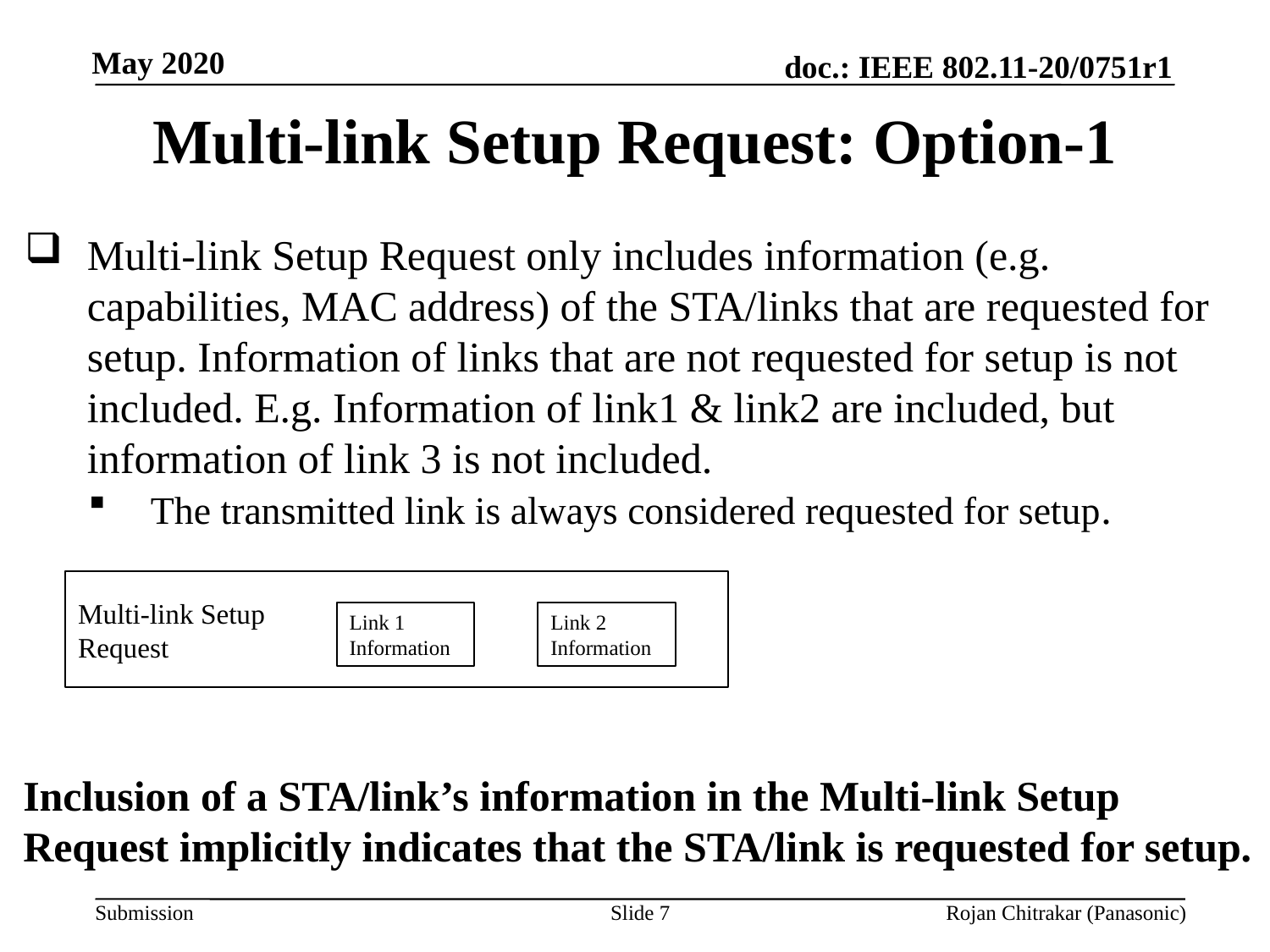

Multi-link Setup Request: Option-1
Multi-link Setup Request only includes information (e.g. capabilities, MAC address) of the STA/links that are requested for setup. Information of links that are not requested for setup is not included. E.g. Information of link1 & link2 are included, but information of link 3 is not included.
The transmitted link is always considered requested for setup.
Multi-link Setup
Request
Link 1 Information
Link 2 Information
Inclusion of a STA/link’s information in the Multi-link Setup Request implicitly indicates that the STA/link is requested for setup.
Slide 7
Rojan Chitrakar (Panasonic)